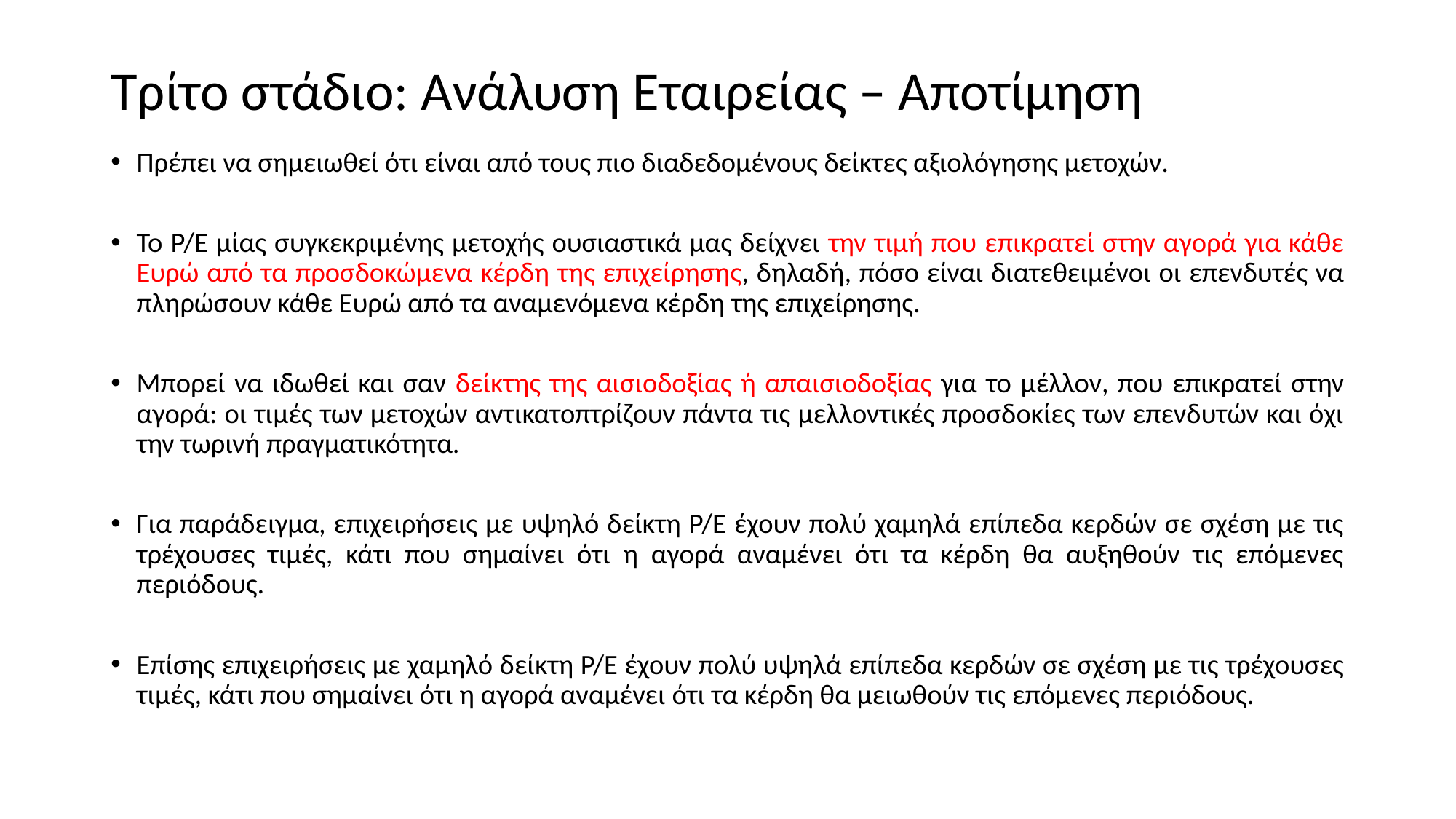

# Τρίτο στάδιο: Ανάλυση Εταιρείας – Αποτίμηση
Πρέπει να σημειωθεί ότι είναι από τους πιο διαδεδομένους δείκτες αξιολόγησης μετοχών.

Το P/E μίας συγκεκριμένης μετοχής ουσιαστικά μας δείχνει την τιμή που επικρατεί στην αγορά για κάθε Ευρώ από τα προσδοκώμενα κέρδη της επιχείρησης, δηλαδή, πόσο είναι διατεθειμένοι οι επενδυτές να πληρώσουν κάθε Ευρώ από τα αναμενόμενα κέρδη της επιχείρησης.

Μπορεί να ιδωθεί και σαν δείκτης της αισιοδοξίας ή απαισιοδοξίας για το μέλλον, που επικρατεί στην αγορά: οι τιμές των μετοχών αντικατοπτρίζουν πάντα τις μελλοντικές προσδοκίες των επενδυτών και όχι την τωρινή πραγματικότητα.

Για παράδειγμα, επιχειρήσεις με υψηλό δείκτη Ρ/Ε έχουν πολύ χαμηλά επίπεδα κερδών σε σχέση με τις τρέχουσες τιμές, κάτι που σημαίνει ότι η αγορά αναμένει ότι τα κέρδη θα αυξηθούν τις επόμενες περιόδους.

Επίσης επιχειρήσεις με χαμηλό δείκτη Ρ/Ε έχουν πολύ υψηλά επίπεδα κερδών σε σχέση με τις τρέχουσες τιμές, κάτι που σημαίνει ότι η αγορά αναμένει ότι τα κέρδη θα μειωθούν τις επόμενες περιόδους.